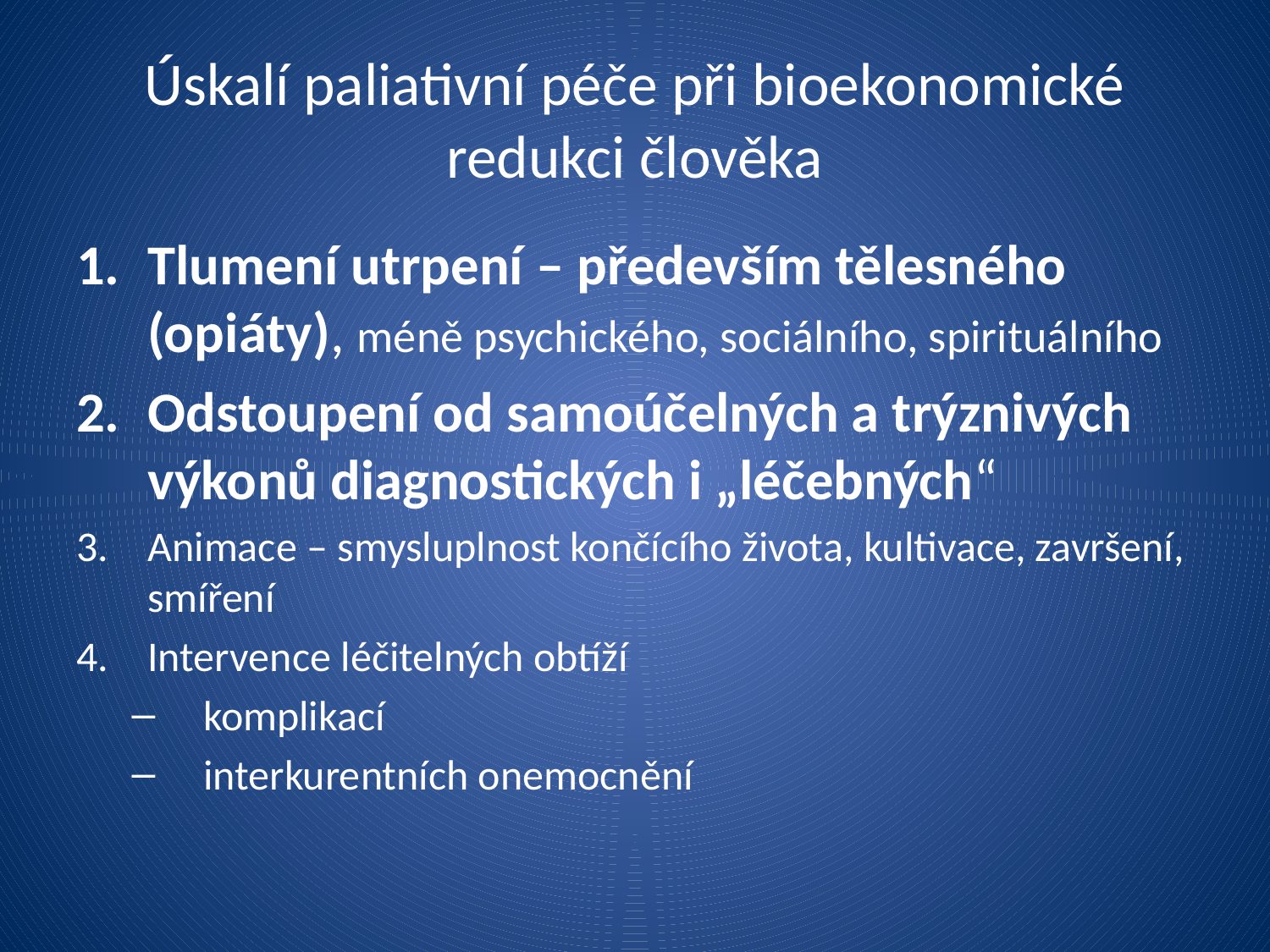

# Úskalí paliativní péče při bioekonomické redukci člověka
Tlumení utrpení – především tělesného (opiáty), méně psychického, sociálního, spirituálního
Odstoupení od samoúčelných a trýznivých výkonů diagnostických i „léčebných“
Animace – smysluplnost končícího života, kultivace, završení, smíření
Intervence léčitelných obtíží
komplikací
interkurentních onemocnění